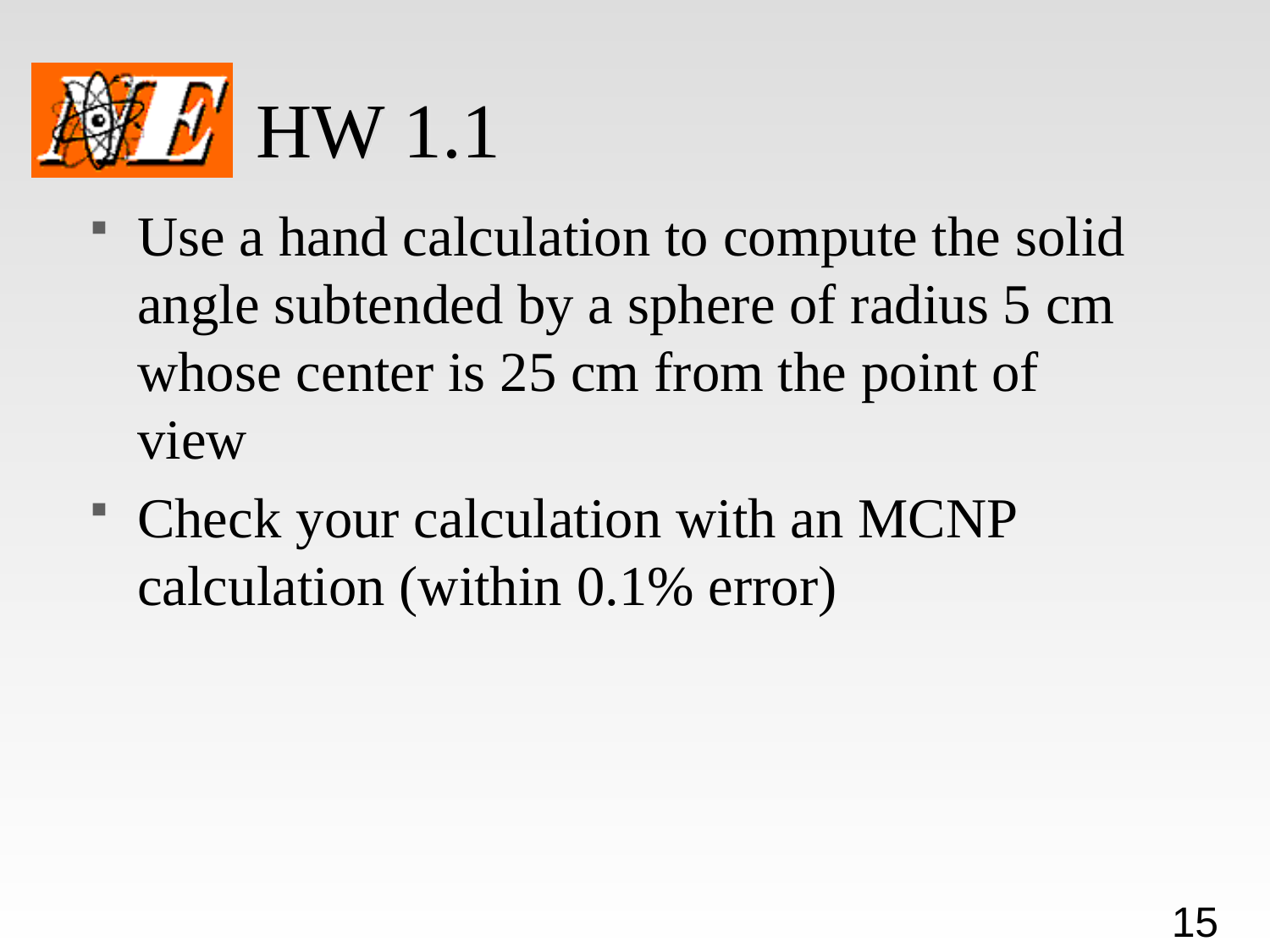

# HW 1.1
Use a hand calculation to compute the solid angle subtended by a sphere of radius 5 cm whose center is 25 cm from the point of view
Check your calculation with an MCNP calculation (within 0.1% error)
15